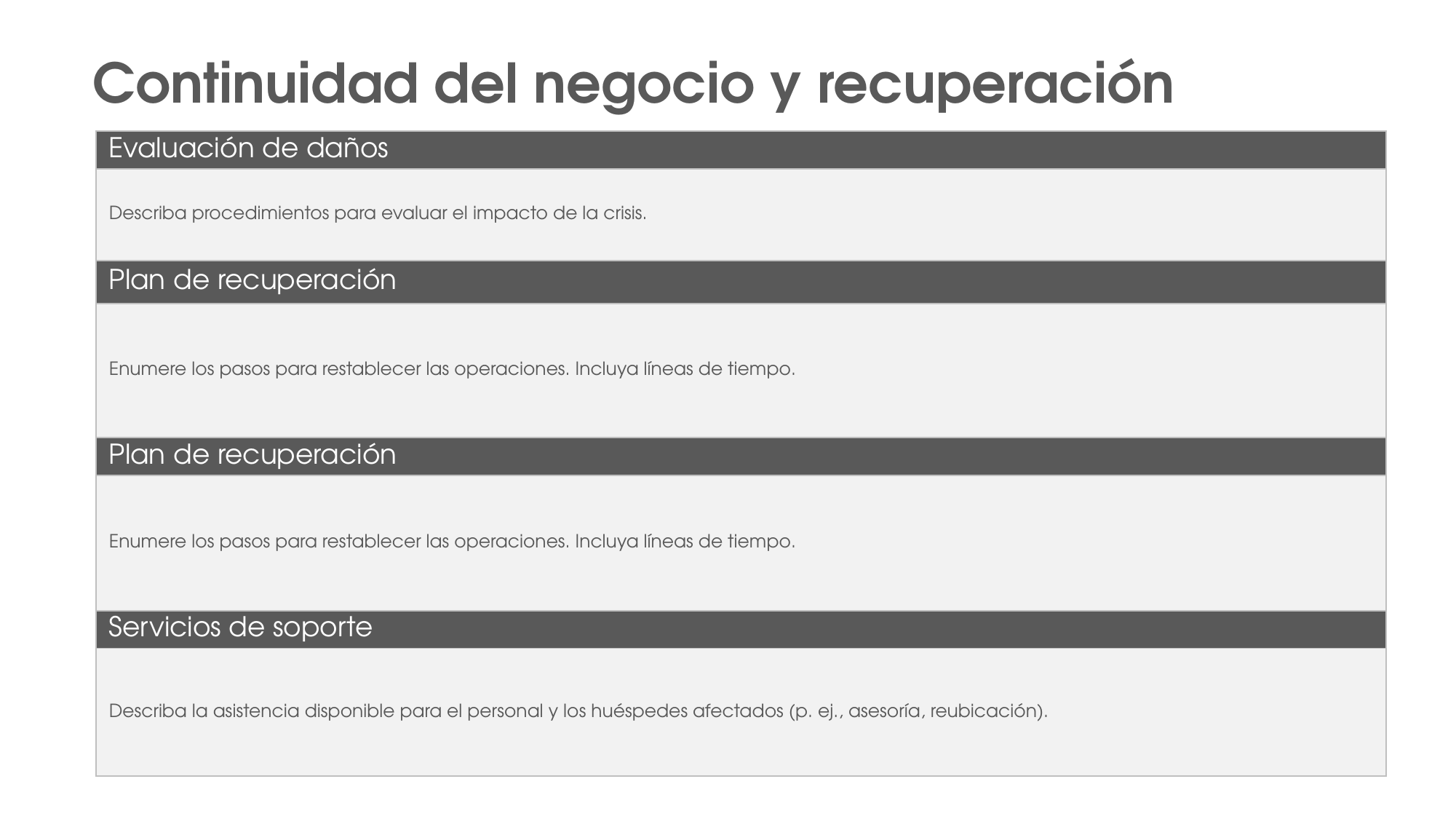

Continuidad del negocio y recuperación
| Evaluación de daños |
| --- |
| Describa procedimientos para evaluar el impacto de la crisis. |
| Plan de recuperación |
| Enumere los pasos para restablecer las operaciones. Incluya líneas de tiempo. |
| Plan de recuperación |
| Enumere los pasos para restablecer las operaciones. Incluya líneas de tiempo. |
| Servicios de soporte |
| Describa la asistencia disponible para el personal y los huéspedes afectados (p. ej., asesoría, reubicación). |